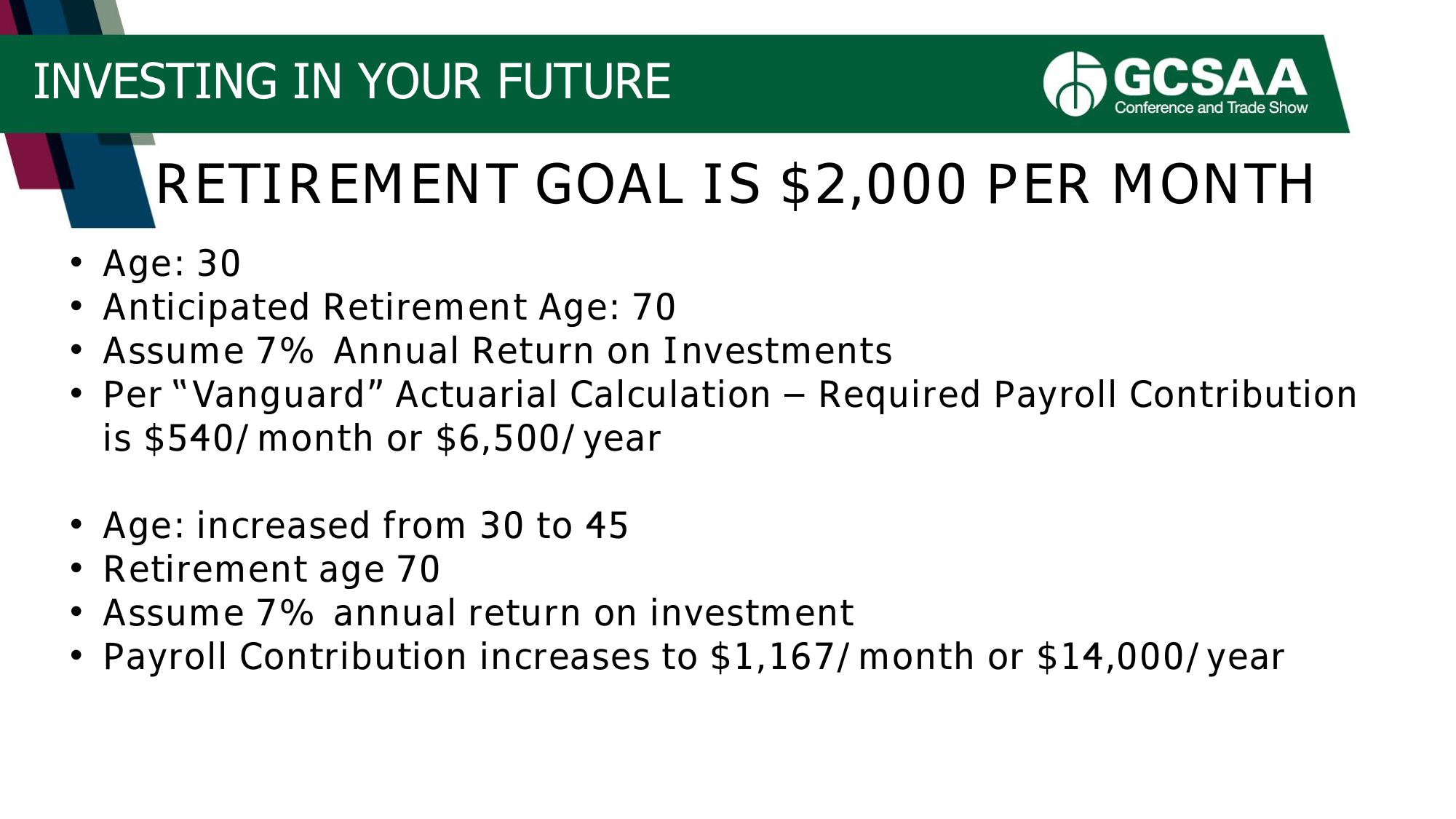

# INVESTING IN YOUR FUTURE
RETIREMENT GOAL IS $2,000 PER MONTH

Age: 30
Anticipated Retirement Age: 70
Assume 7% Annual Return on Investments
Per “Vanguard” Actuarial Calculation – Required Payroll Contribution is $540/month or $6,500/year

Age: increased from 30 to 45
Retirement age 70
Assume 7% annual return on investment
Payroll Contribution increases to $1,167/month or $14,000/year